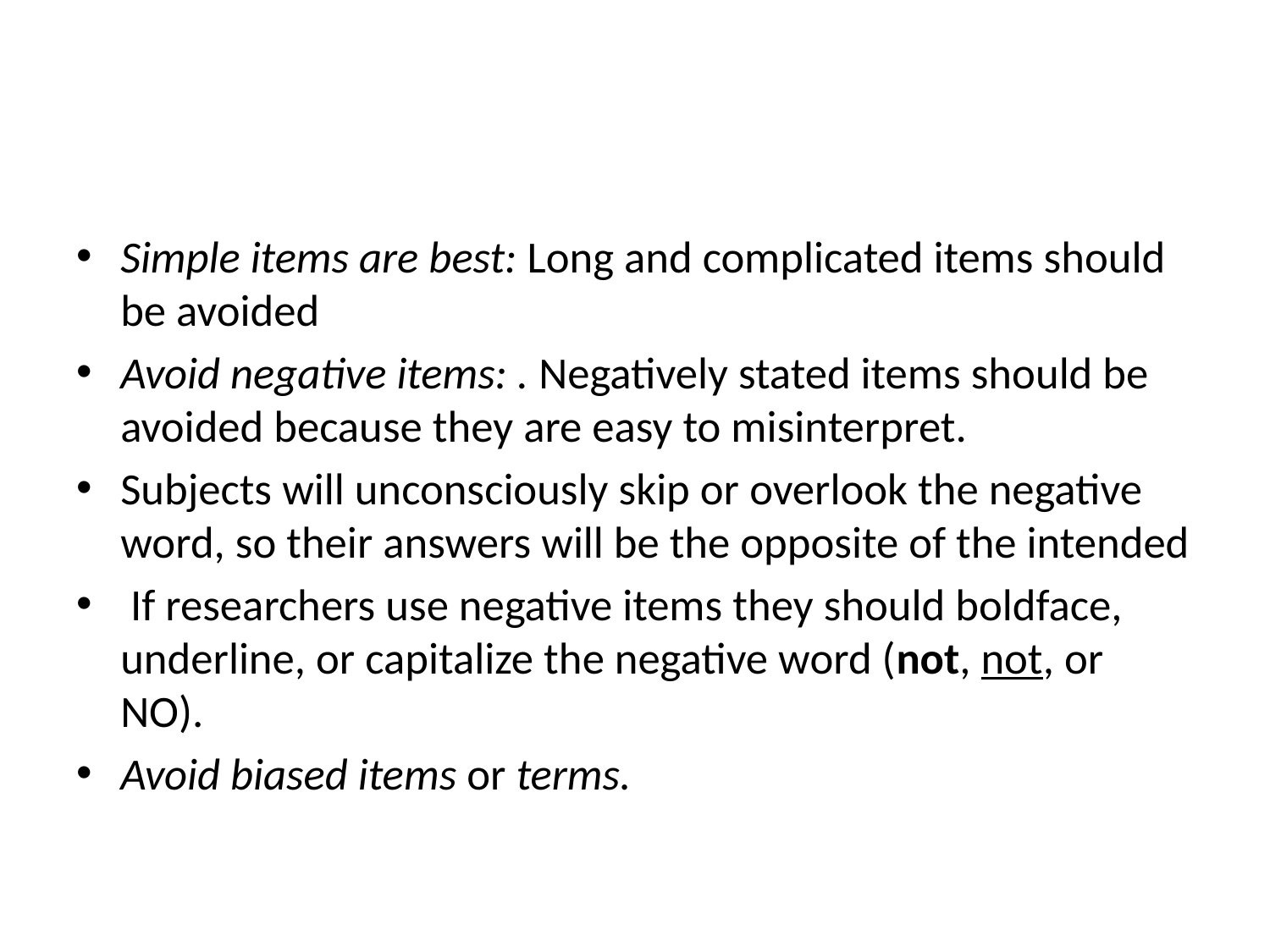

#
Simple items are best: Long and complicated items should be avoided
Avoid negative items: . Negatively stated items should be avoided because they are easy to misinterpret.
Subjects will unconsciously skip or overlook the negative word, so their answers will be the opposite of the intended
 If researchers use negative items they should boldface, underline, or capitalize the negative word (not, not, or NO).
Avoid biased items or terms.